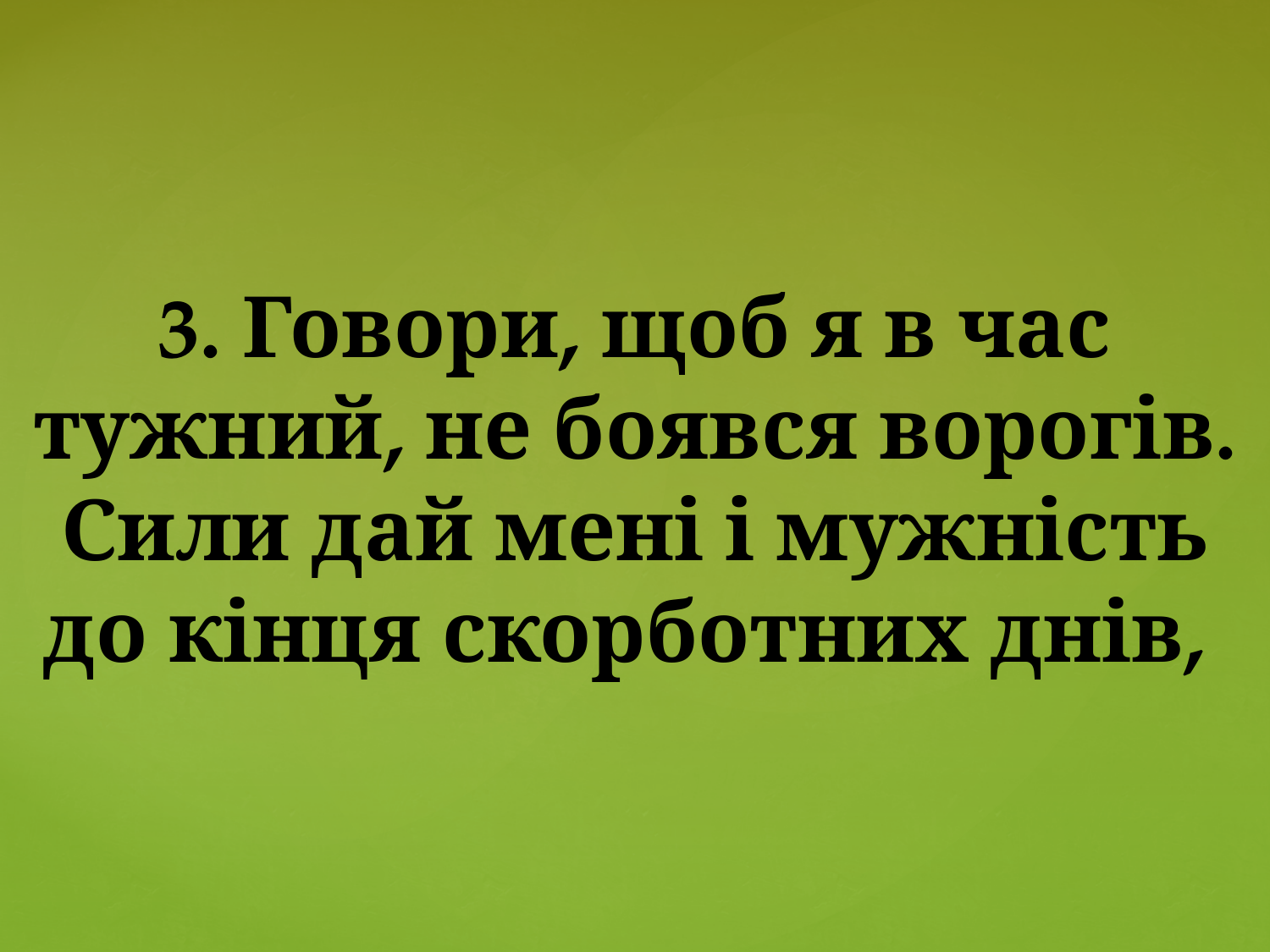

3. Говори, щоб я в час тужний, не боявся ворогів. Сили дай мені і мужність до кінця скорботних днів,